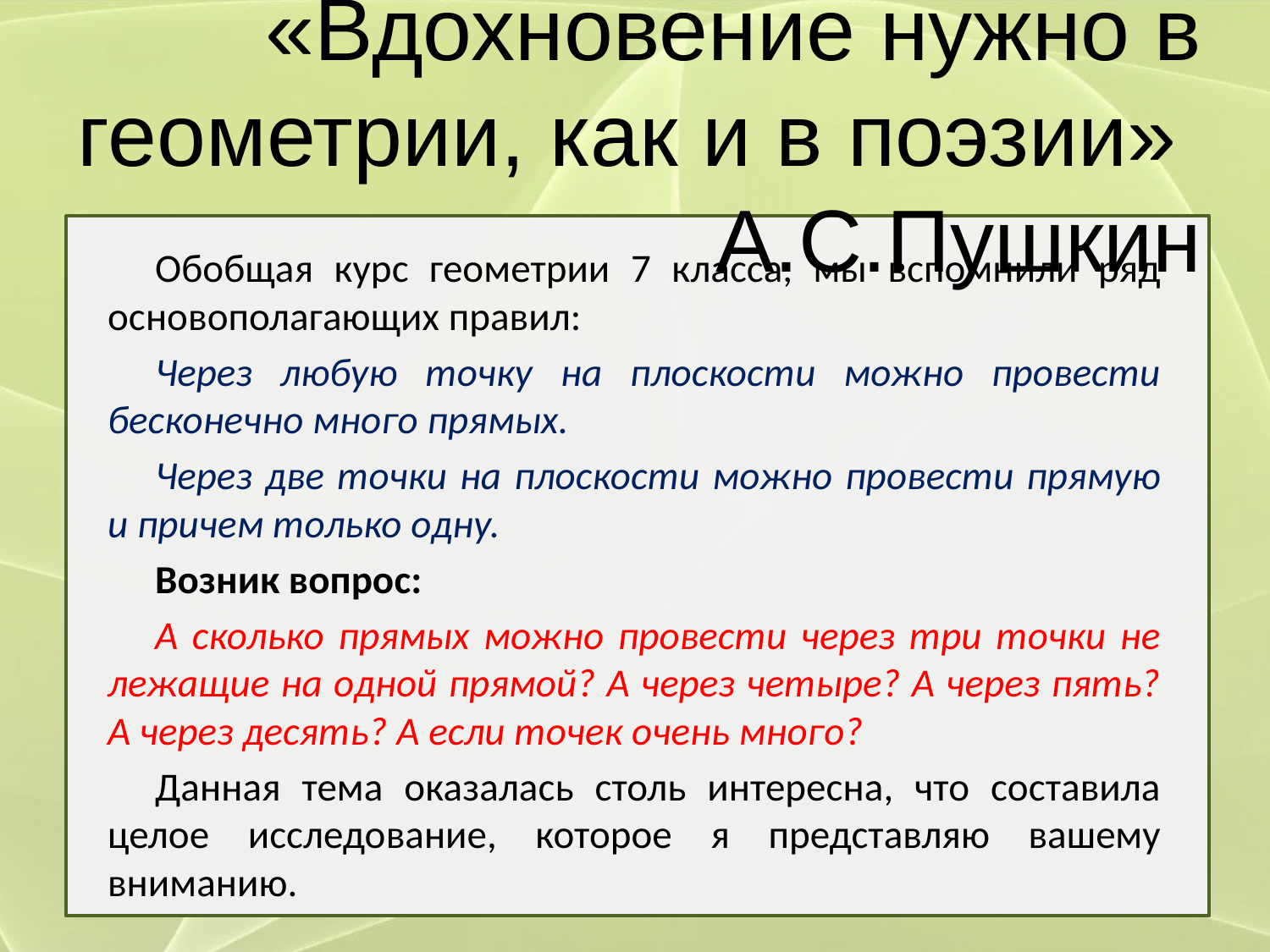

# «Вдохновение нужно в геометрии, как и в поэзии» А.С.Пушкин

Обобщая курс геометрии 7 класса, мы вспомнили ряд основополагающих правил:
Через любую точку на плоскости можно провести бесконечно много прямых.
Через две точки на плоскости можно провести прямую и причем только одну.
Возник вопрос:
А сколько прямых можно провести через три точки не лежащие на одной прямой? А через четыре? А через пять? А через десять? А если точек очень много?
Данная тема оказалась столь интересна, что составила целое исследование, которое я представляю вашему вниманию.